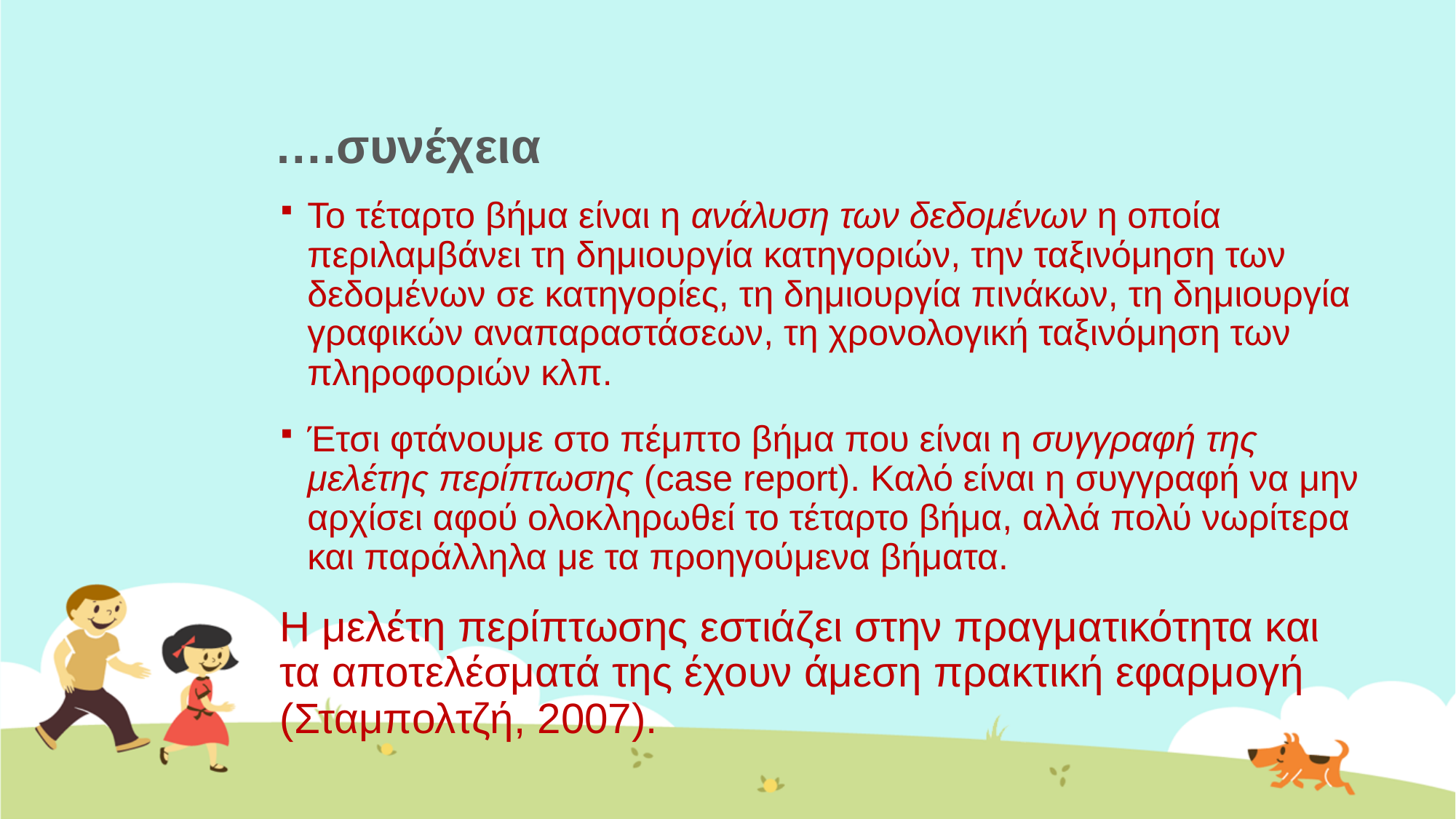

# ….συνέχεια
Το τέταρτο βήμα είναι η ανάλυση των δεδομένων η οποία περιλαμβάνει τη δημιουργία κατηγοριών, την ταξινόμηση των δεδομένων σε κατηγορίες, τη δημιουργία πινάκων, τη δημιουργία γραφικών αναπαραστάσεων, τη χρονολογική ταξινόμηση των πληροφοριών κλπ.
Έτσι φτάνουμε στο πέμπτο βήμα που είναι η συγγραφή της μελέτης περίπτωσης (case report). Καλό είναι η συγγραφή να μην αρχίσει αφού ολοκληρωθεί το τέταρτο βήμα, αλλά πολύ νωρίτερα και παράλληλα με τα προηγούμενα βήματα.
Η μελέτη περίπτωσης εστιάζει στην πραγματικότητα και τα αποτελέσματά της έχουν άμεση πρακτική εφαρμογή (Σταμπολτζή, 2007).